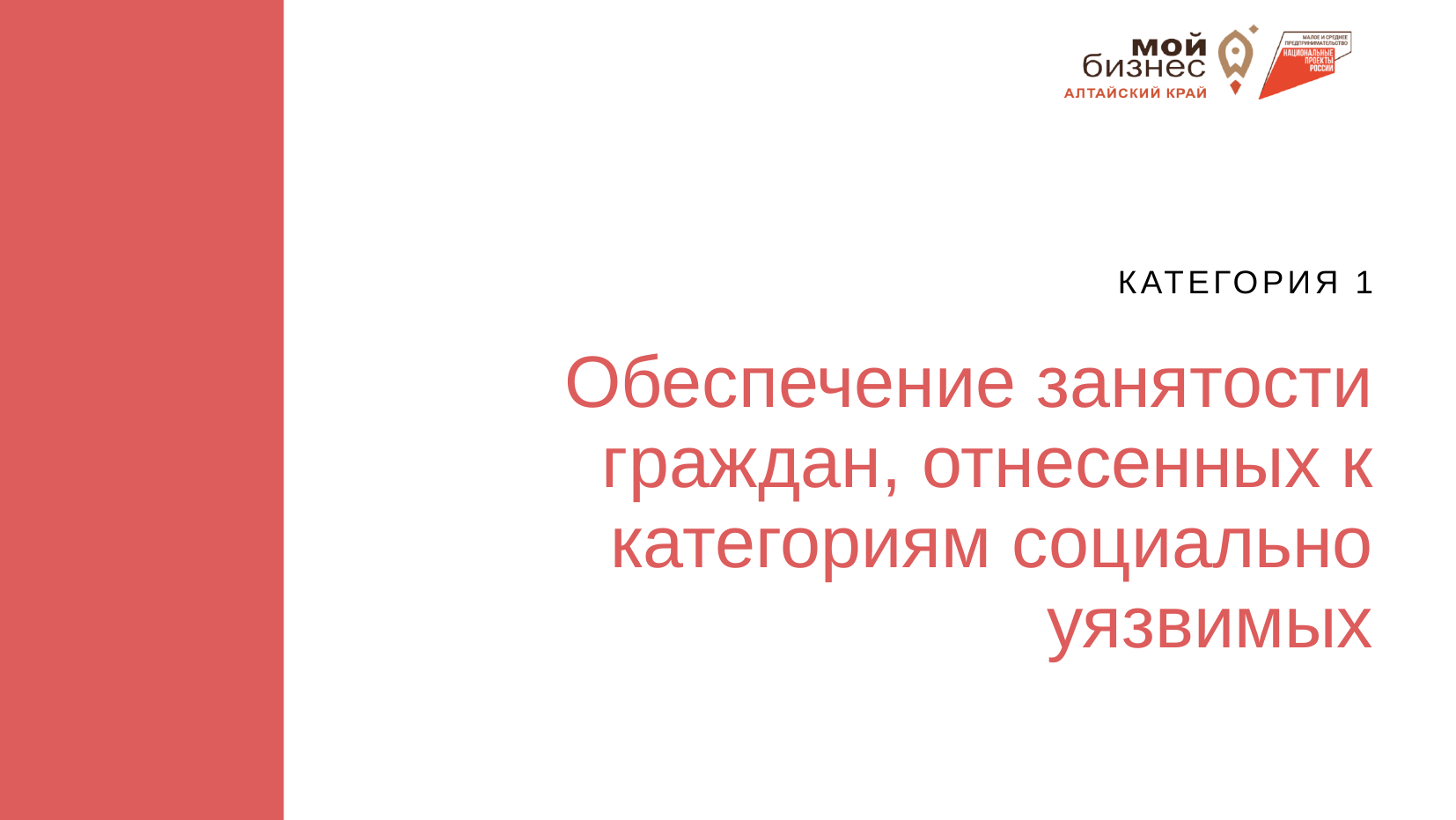

КАТЕГОРИЯ 1
Обеспечение занятости
граждан, отнесенных к категориям социально уязвимых